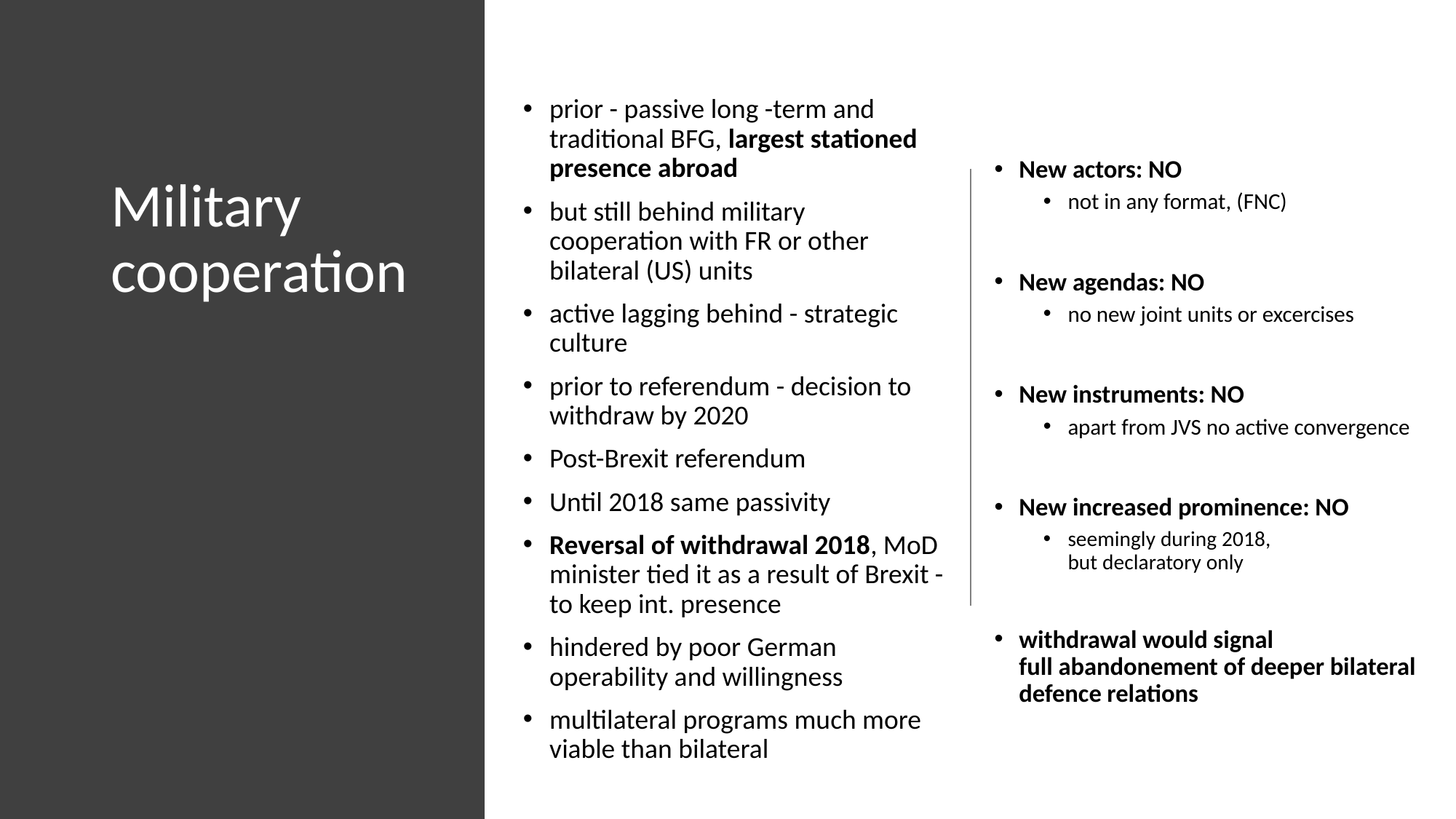

prior - passive long -term and traditional BFG, largest stationed presence abroad
but still behind military cooperation with FR or other bilateral (US) units
active lagging behind - strategic culture
prior to referendum - decision to withdraw by 2020
Post-Brexit referendum
Until 2018 same passivity
Reversal of withdrawal 2018, MoD minister tied it as a result of Brexit - to keep int. presence
hindered by poor German operability and willingness
multilateral programs much more viable than bilateral
New actors: NO
not in any format, (FNC)

New agendas: NO
no new joint units or excercises

New instruments: NO
apart from JVS no active convergence

New increased prominence: NO
seemingly during 2018, but declaratory only

withdrawal would signal full abandonement of deeper bilateral defence relations

# Military cooperation